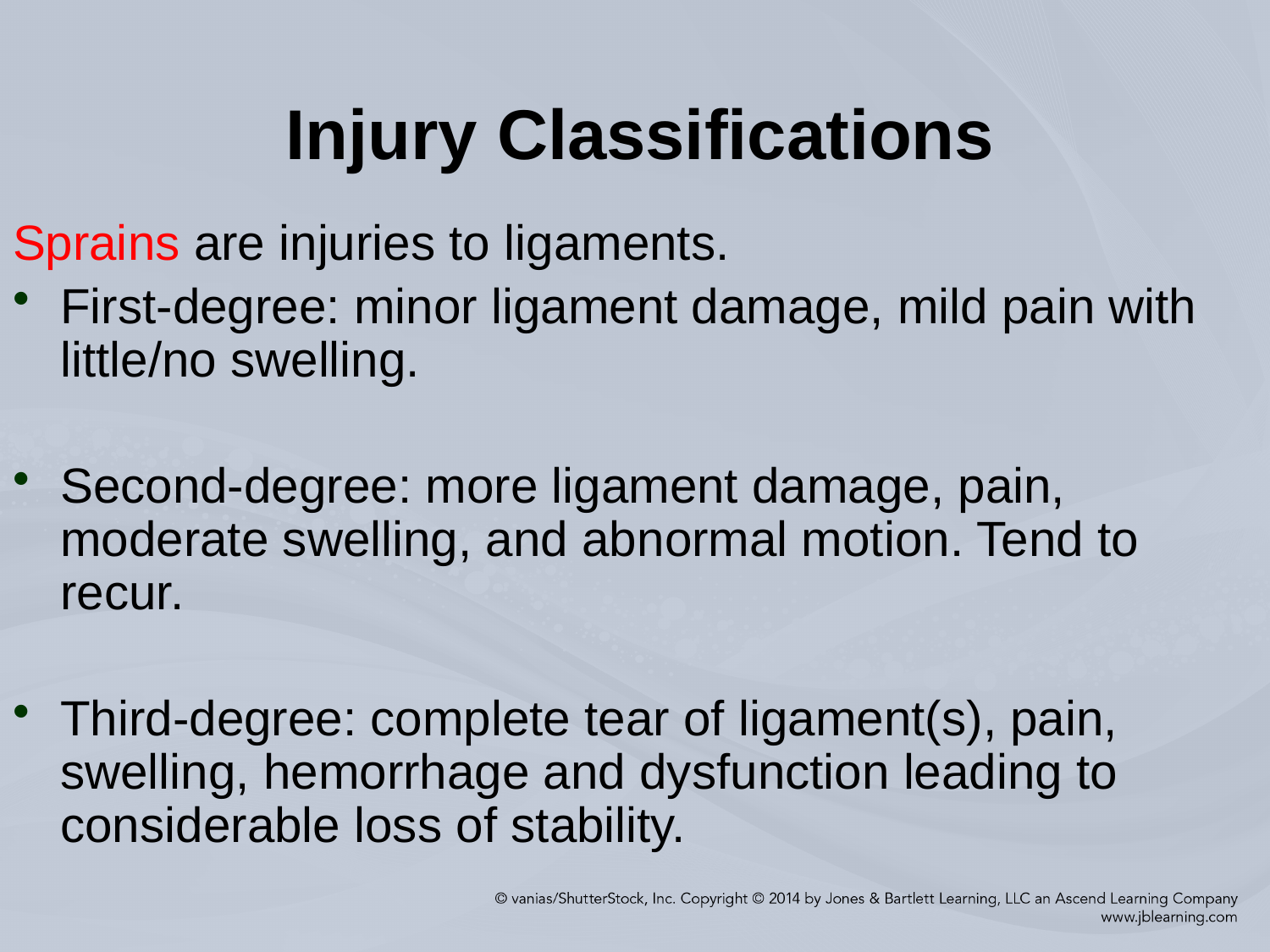

# Injury Classifications
Sprains are injuries to ligaments.
First-degree: minor ligament damage, mild pain with little/no swelling.

Second-degree: more ligament damage, pain, moderate swelling, and abnormal motion. Tend to recur.

Third-degree: complete tear of ligament(s), pain, swelling, hemorrhage and dysfunction leading to considerable loss of stability.